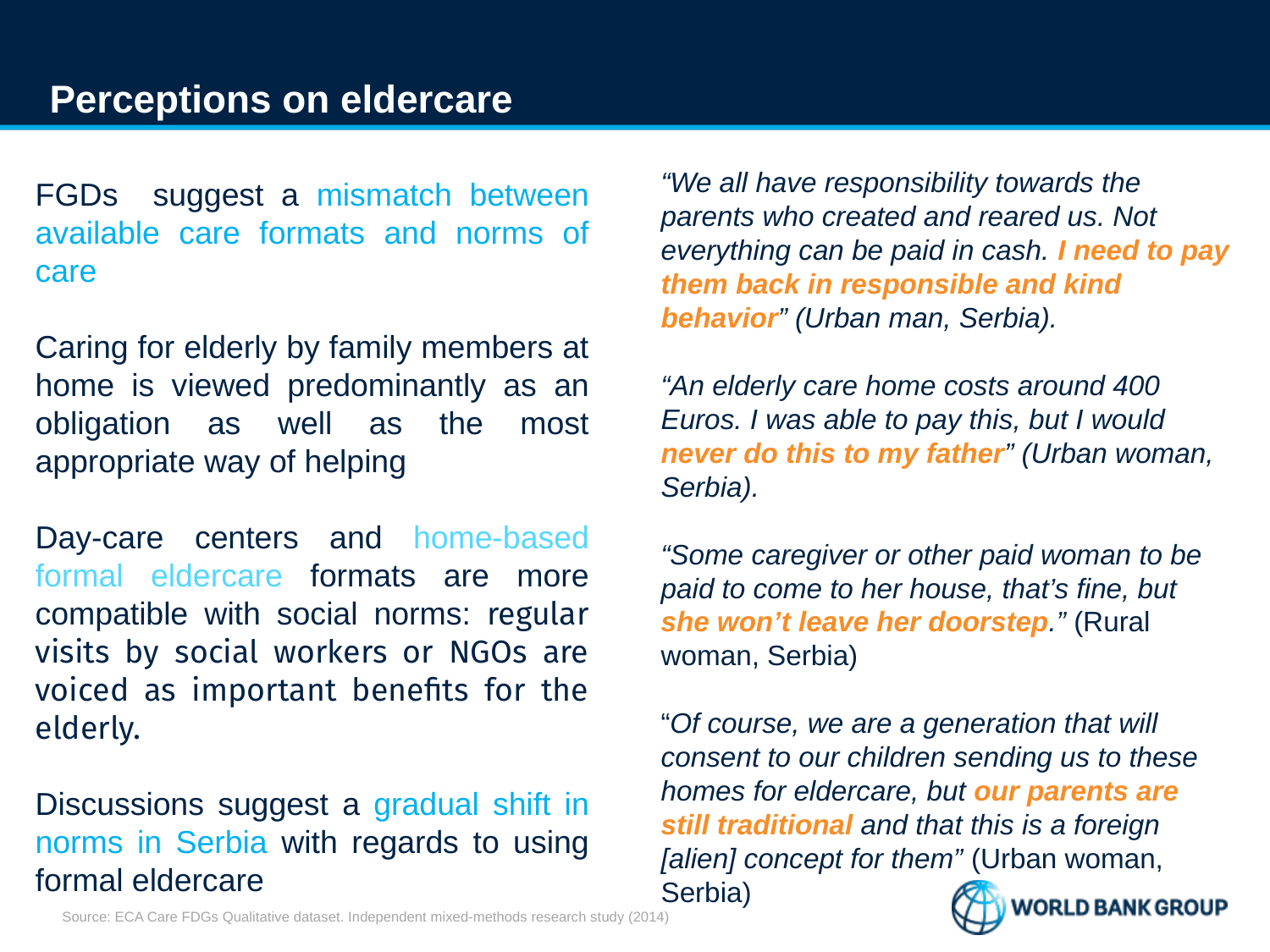

# Perceptions on eldercare
“We all have responsibility towards the parents who created and reared us. Not everything can be paid in cash. I need to pay them back in responsible and kind behavior” (Urban man, Serbia).

“An elderly care home costs around 400 Euros. I was able to pay this, but I would never do this to my father” (Urban woman, Serbia).

“Some caregiver or other paid woman to be paid to come to her house, that’s fine, but she won’t leave her doorstep.” (Rural woman, Serbia)

“Of course, we are a generation that will consent to our children sending us to these homes for eldercare, but our parents are still traditional and that this is a foreign [alien] concept for them” (Urban woman, Serbia)

FGDs  suggest a mismatch between available care formats and norms of care

Caring for elderly by family members at home is viewed predominantly as an obligation as well as the most appropriate way of helping

Day-care centers and home-based formal eldercare formats are more compatible with social norms: regular visits by social workers or NGOs are voiced as important benefits for the elderly.

Discussions suggest a gradual shift in norms in Serbia with regards to using formal eldercare

Source: ECA Care FDGs Qualitative dataset. Independent mixed-methods research study (2014)